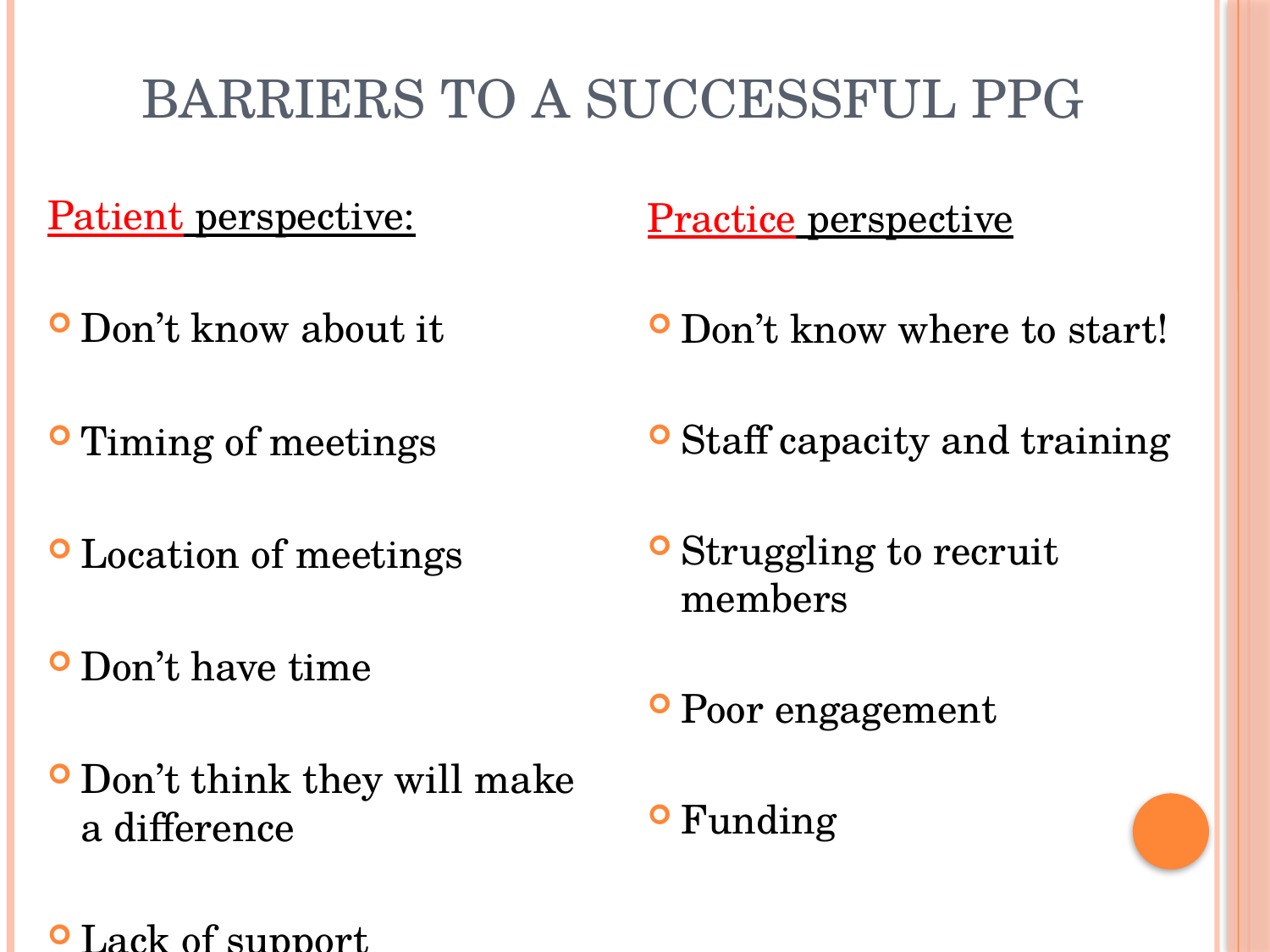

# Barriers to a successful ppg
Patient perspective:

Don’t know about it

Timing of meetings

Location of meetings

Don’t have time

Don’t think they will make a difference

Lack of support

Practice perspective

Don’t know where to start!

Staff capacity and training

Struggling to recruit members

Poor engagement

Funding